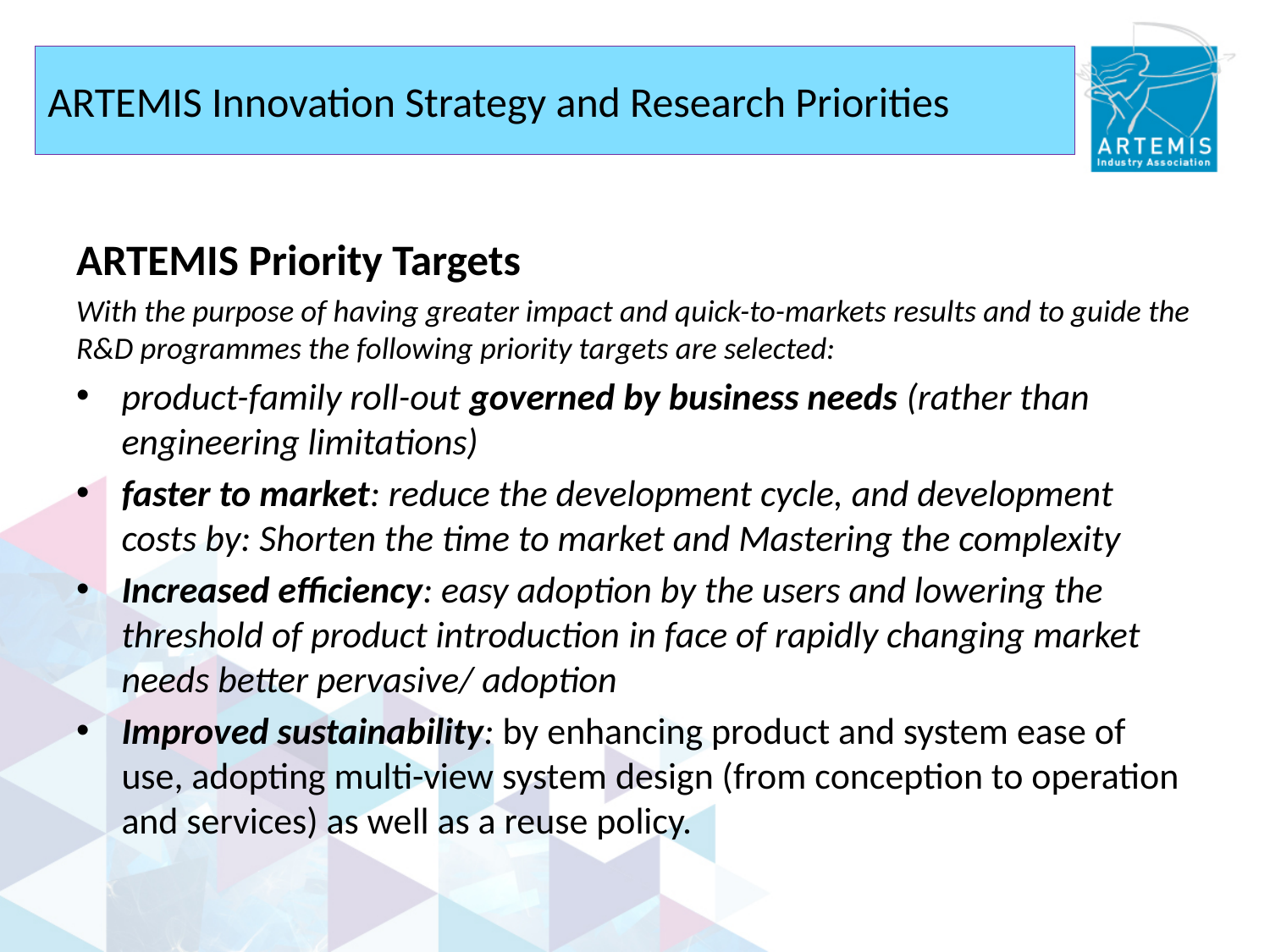

# ARTEMIS Innovation Strategy and Research Priorities
ARTEMIS Priority Targets
With the purpose of having greater impact and quick-to-markets results and to guide the R&D programmes the following priority targets are selected:
product-family roll-out governed by business needs (rather than engineering limitations)
faster to market: reduce the development cycle, and development costs by: Shorten the time to market and Mastering the complexity
Increased efficiency: easy adoption by the users and lowering the threshold of product introduction in face of rapidly changing market needs better pervasive/ adoption
Improved sustainability: by enhancing product and system ease of use, adopting multi-view system design (from conception to operation and services) as well as a reuse policy.